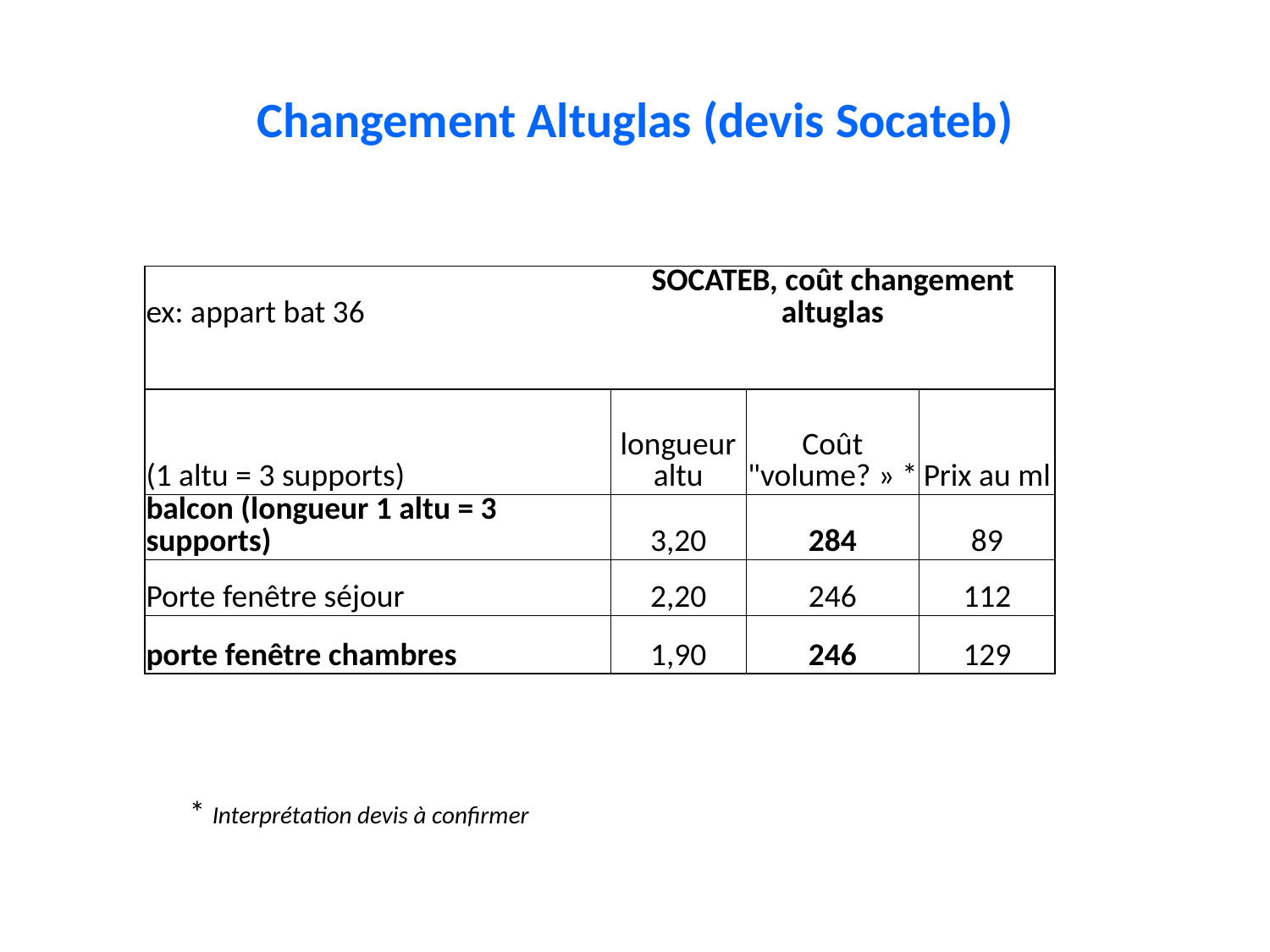

# Changement Altuglas (devis Socateb)
| ex: appart bat 36 | SOCATEB, coût changement altuglas |  |  |
| --- | --- | --- | --- |
|  |  |  |  |
| (1 altu = 3 supports) | longueur altu | Coût "volume? » \* | Prix au ml |
| balcon (longueur 1 altu = 3 supports) | 3,20 | 284 | 89 |
| Porte fenêtre séjour | 2,20 | 246 | 112 |
| porte fenêtre chambres | 1,90 | 246 | 129 |
* Interprétation devis à confirmer